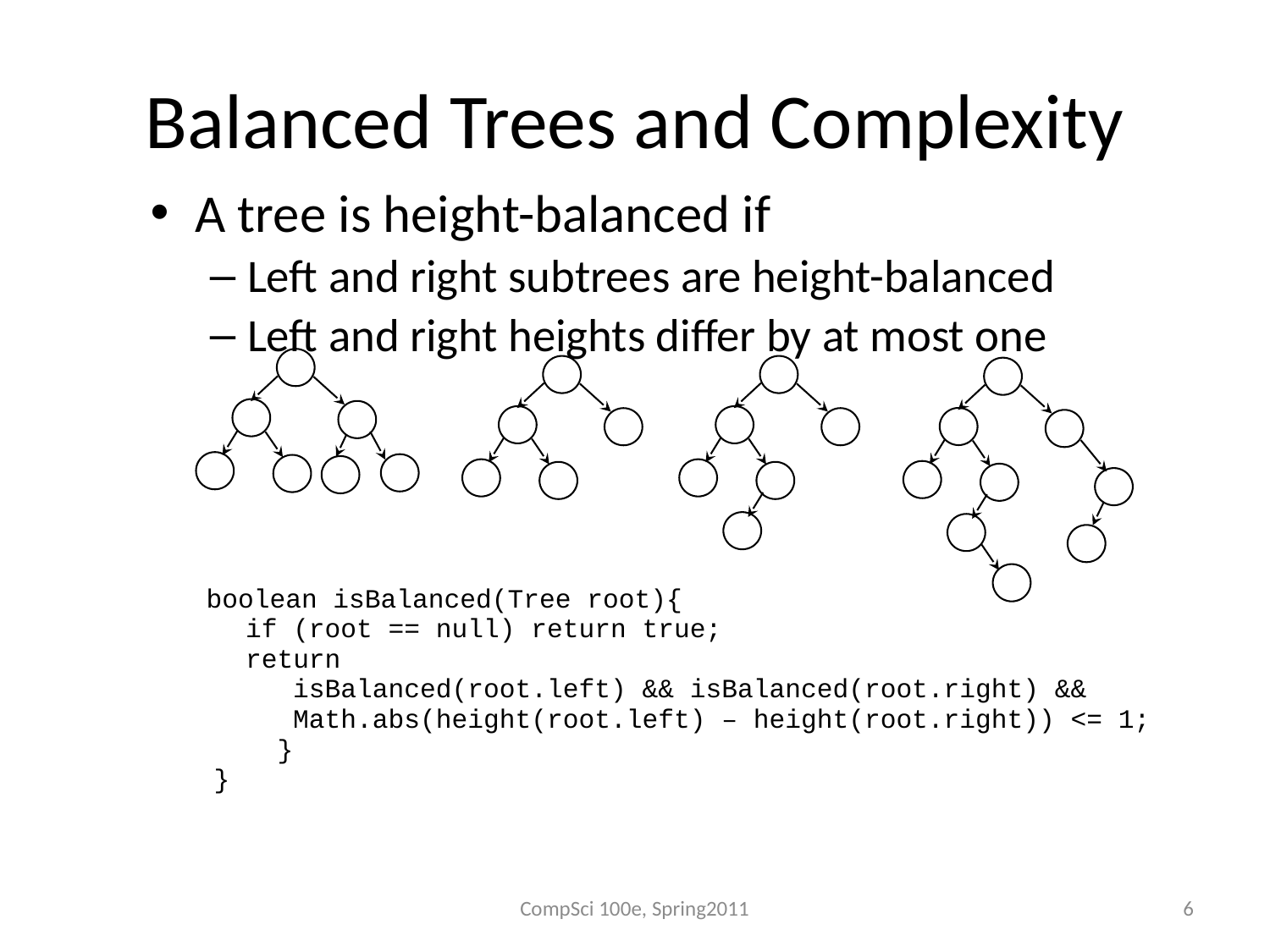

# Balanced Trees and Complexity
A tree is height-balanced if
Left and right subtrees are height-balanced
Left and right heights differ by at most one

    boolean isBalanced(Tree root){
      if (root == null) return true;
      return
         isBalanced(root.left) && isBalanced(root.right) &&
         Math.abs(height(root.left) – height(root.right)) <= 1;
        }
    }

CompSci 100e, Spring2011
6